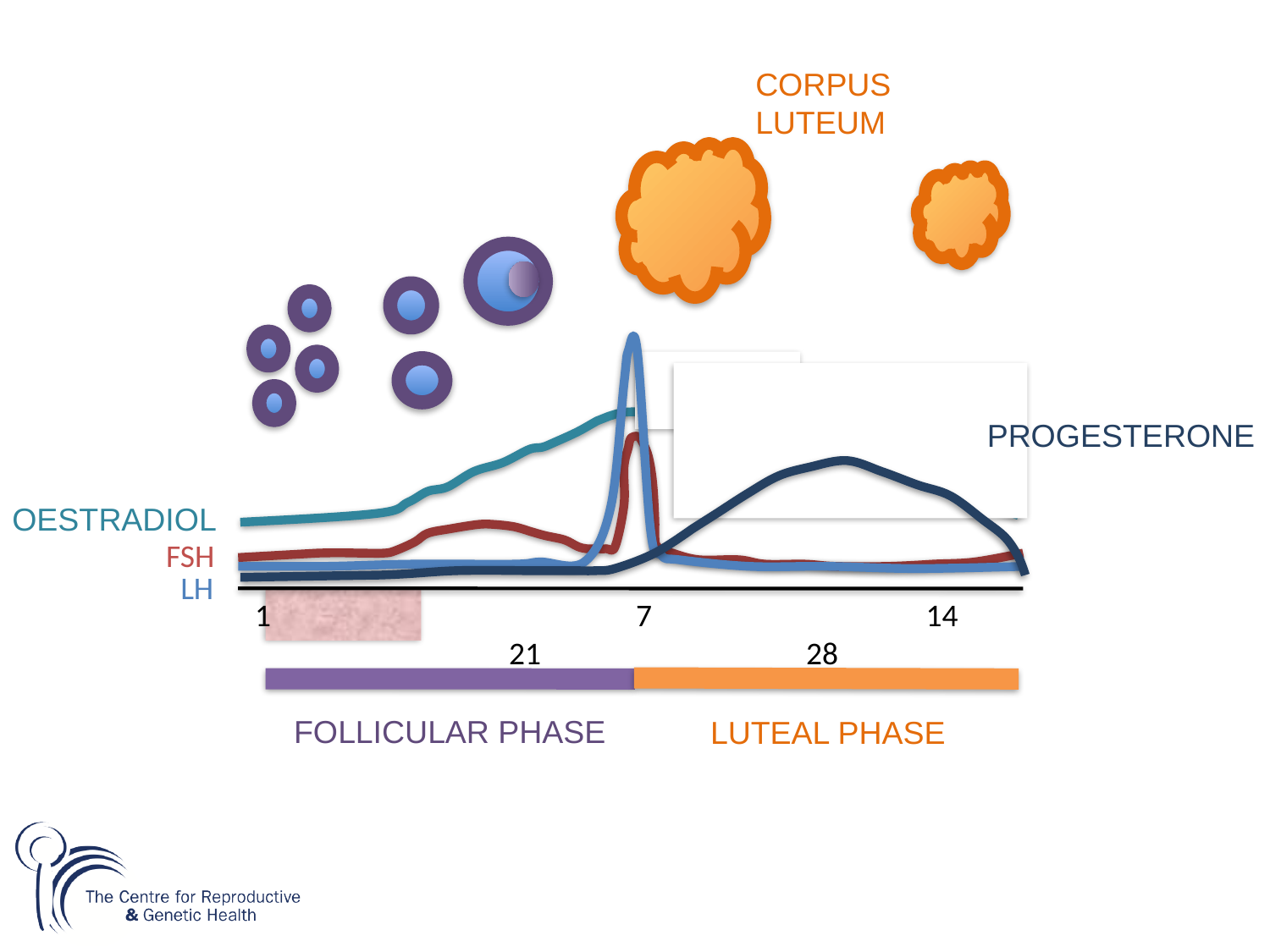

CORPUS LUTEUM

PROGESTERONE

OESTRADIOL
FSH
LH
1			7		     14			21		      28

FOLLICULAR PHASE
LUTEAL PHASE